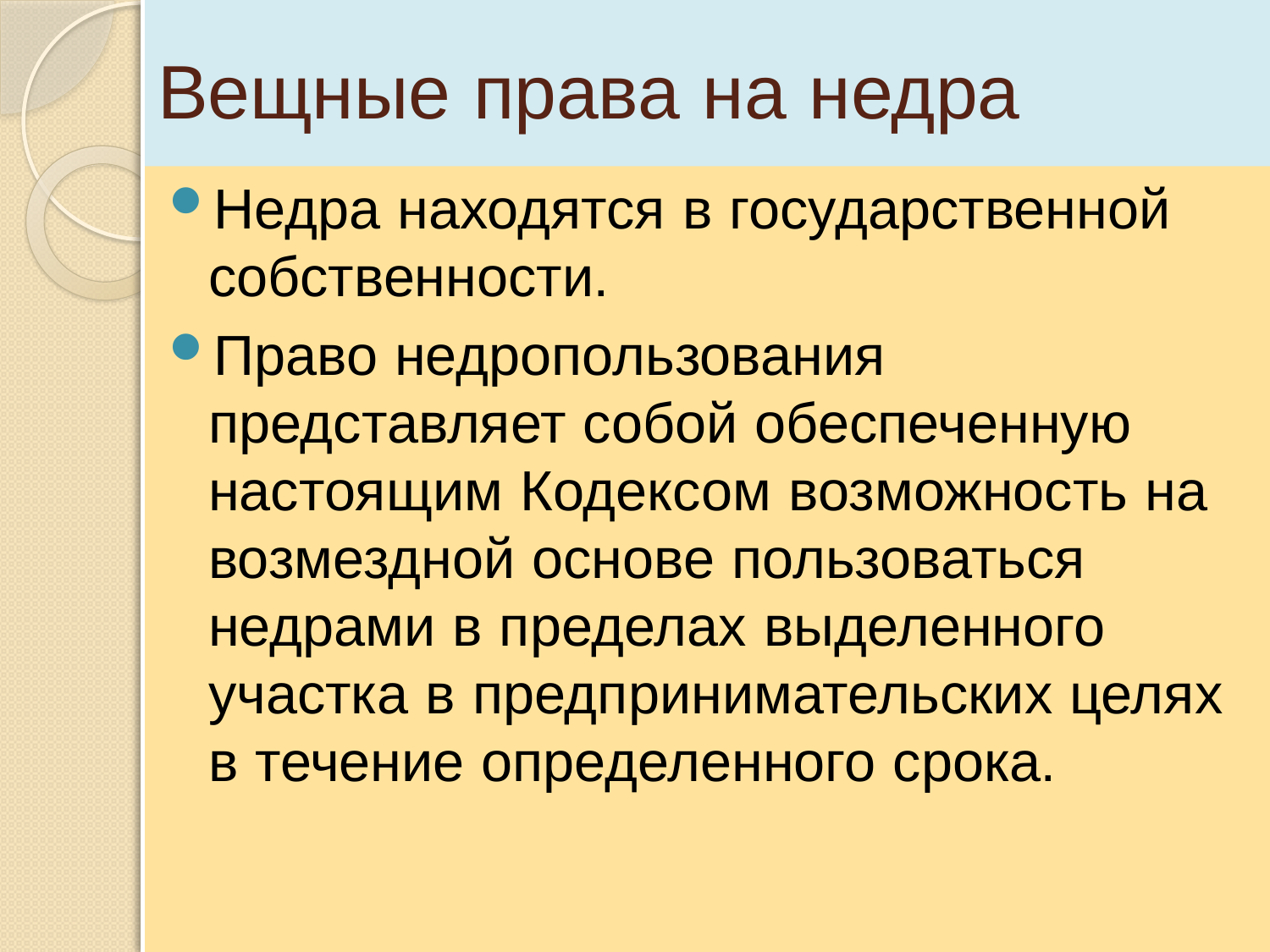

# Вещные права на недра
Недра находятся в государственной собственности.
Право недропользования представляет собой обеспеченную настоящим Кодексом возможность на возмездной основе пользоваться недрами в пределах выделенного участка в предпринимательских целях в течение определенного срока.